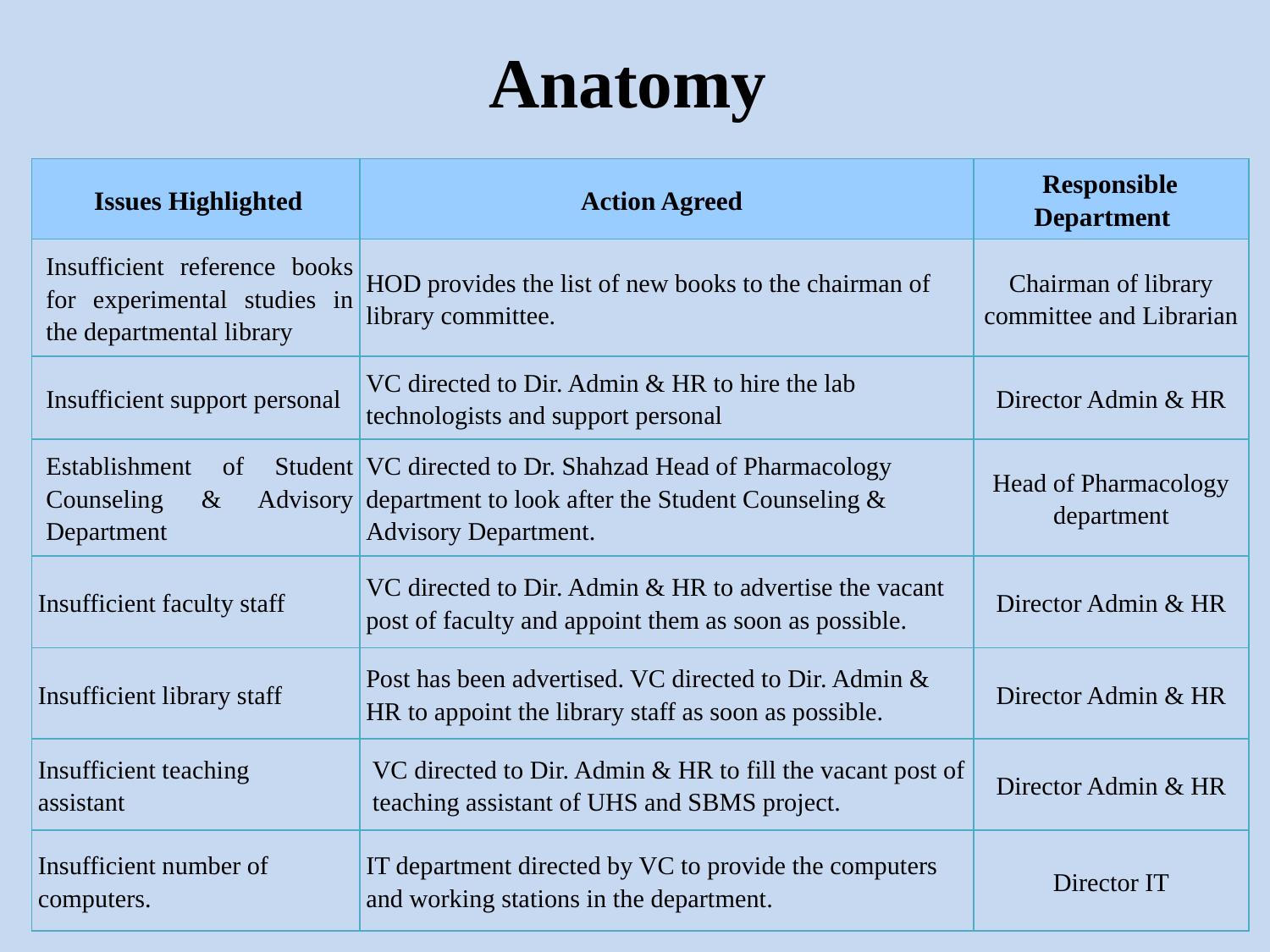

# Anatomy
| Issues Highlighted | Action Agreed | Responsible Department |
| --- | --- | --- |
| Insufficient reference books for experimental studies in the departmental library | HOD provides the list of new books to the chairman of library committee. | Chairman of library committee and Librarian |
| Insufficient support personal | VC directed to Dir. Admin & HR to hire the lab technologists and support personal | Director Admin & HR |
| Establishment of Student Counseling & Advisory Department | VC directed to Dr. Shahzad Head of Pharmacology department to look after the Student Counseling & Advisory Department. | Head of Pharmacology department |
| Insufficient faculty staff | VC directed to Dir. Admin & HR to advertise the vacant post of faculty and appoint them as soon as possible. | Director Admin & HR |
| Insufficient library staff | Post has been advertised. VC directed to Dir. Admin & HR to appoint the library staff as soon as possible. | Director Admin & HR |
| Insufficient teaching assistant | VC directed to Dir. Admin & HR to fill the vacant post of teaching assistant of UHS and SBMS project. | Director Admin & HR |
| Insufficient number of computers. | IT department directed by VC to provide the computers and working stations in the department. | Director IT |